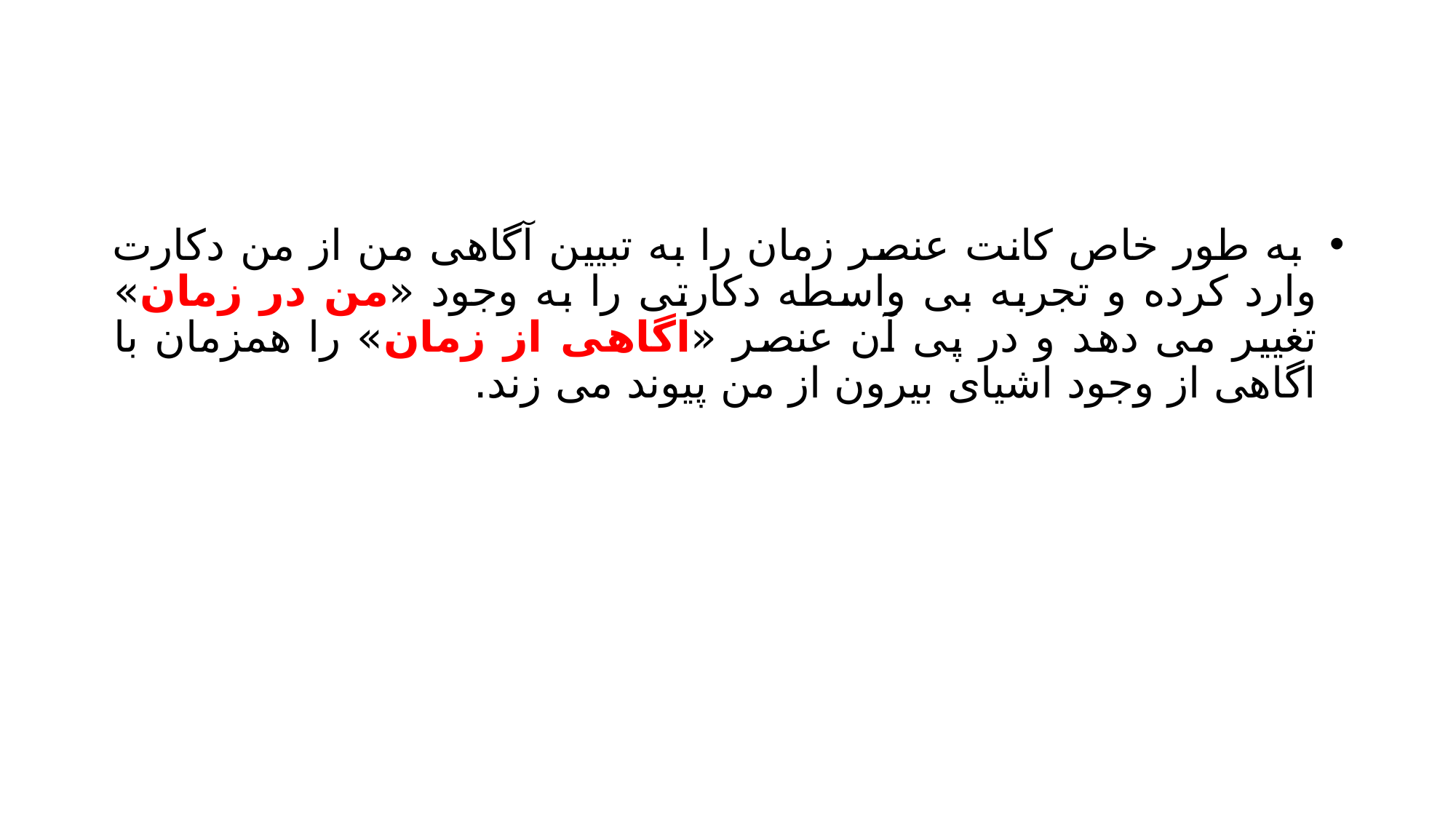

#
 به طور خاص کانت عنصر زمان را به تبیین آگاهی من از من دکارت وارد کرده و تجربه بی واسطه دکارتی را به وجود «من در زمان» تغییر می دهد و در پی آن عنصر «اگاهی از زمان» را همزمان با اگاهی از وجود اشیای بیرون از من پیوند می زند.